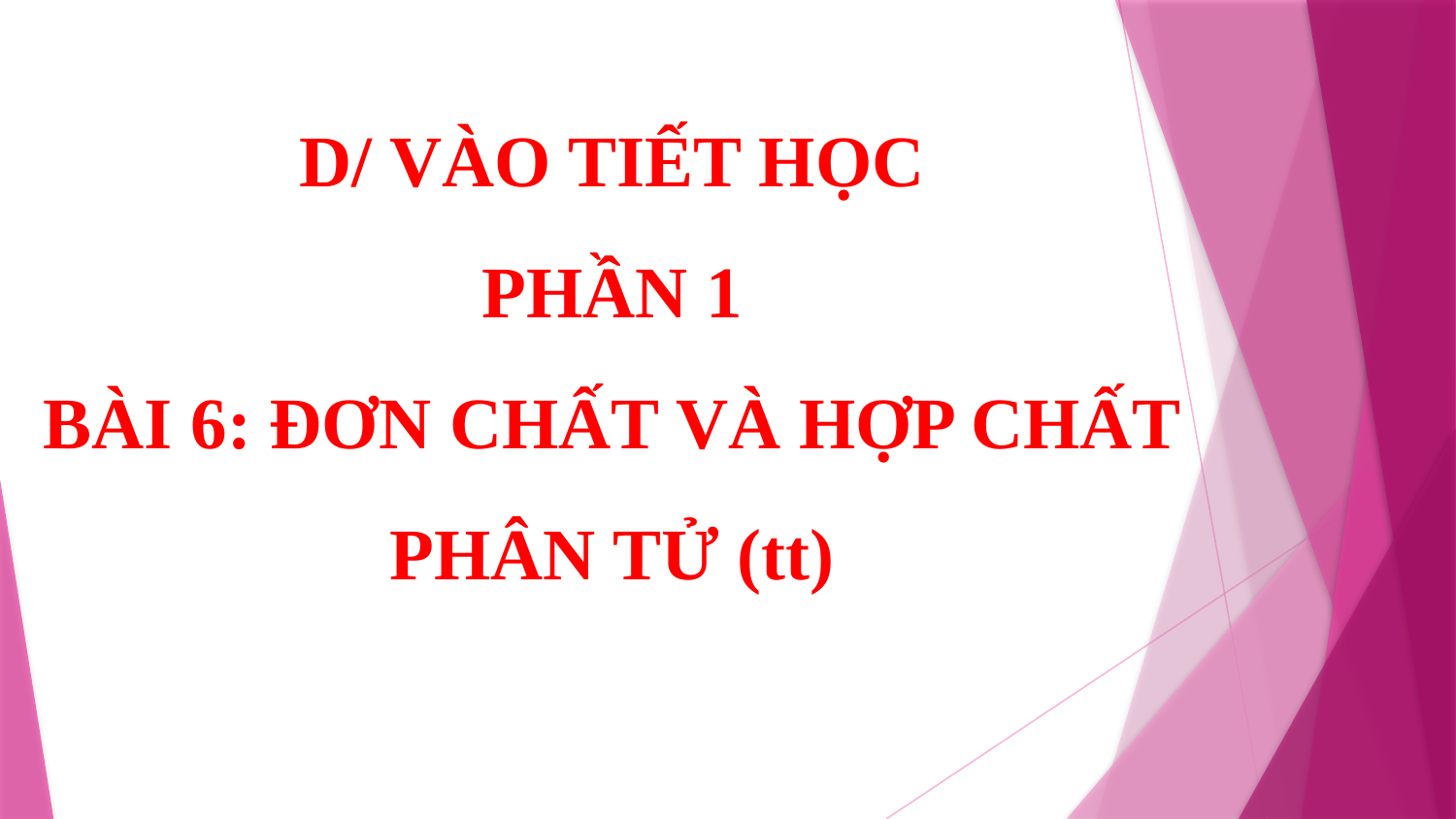

D/ VÀO TIẾT HỌC
PHẦN 1
BÀI 6: ĐƠN CHẤT VÀ HỢP CHẤT
PHÂN TỬ (tt)